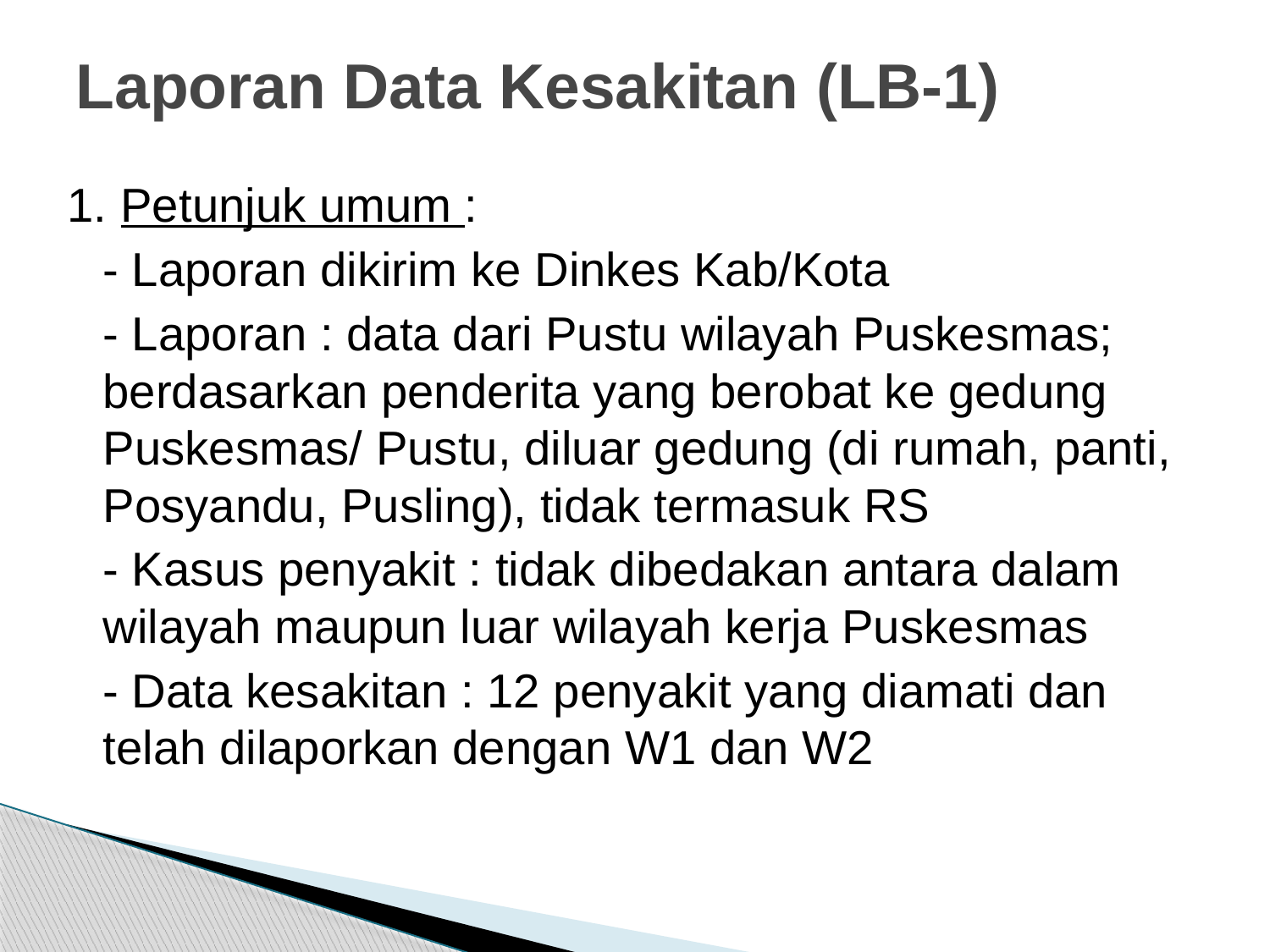

# Laporan Data Kesakitan (LB-1)
1. Petunjuk umum :
	- Laporan dikirim ke Dinkes Kab/Kota
	- Laporan : data dari Pustu wilayah Puskesmas; berdasarkan penderita yang berobat ke gedung Puskesmas/ Pustu, diluar gedung (di rumah, panti, Posyandu, Pusling), tidak termasuk RS
	- Kasus penyakit : tidak dibedakan antara dalam wilayah maupun luar wilayah kerja Puskesmas
	- Data kesakitan : 12 penyakit yang diamati dan telah dilaporkan dengan W1 dan W2